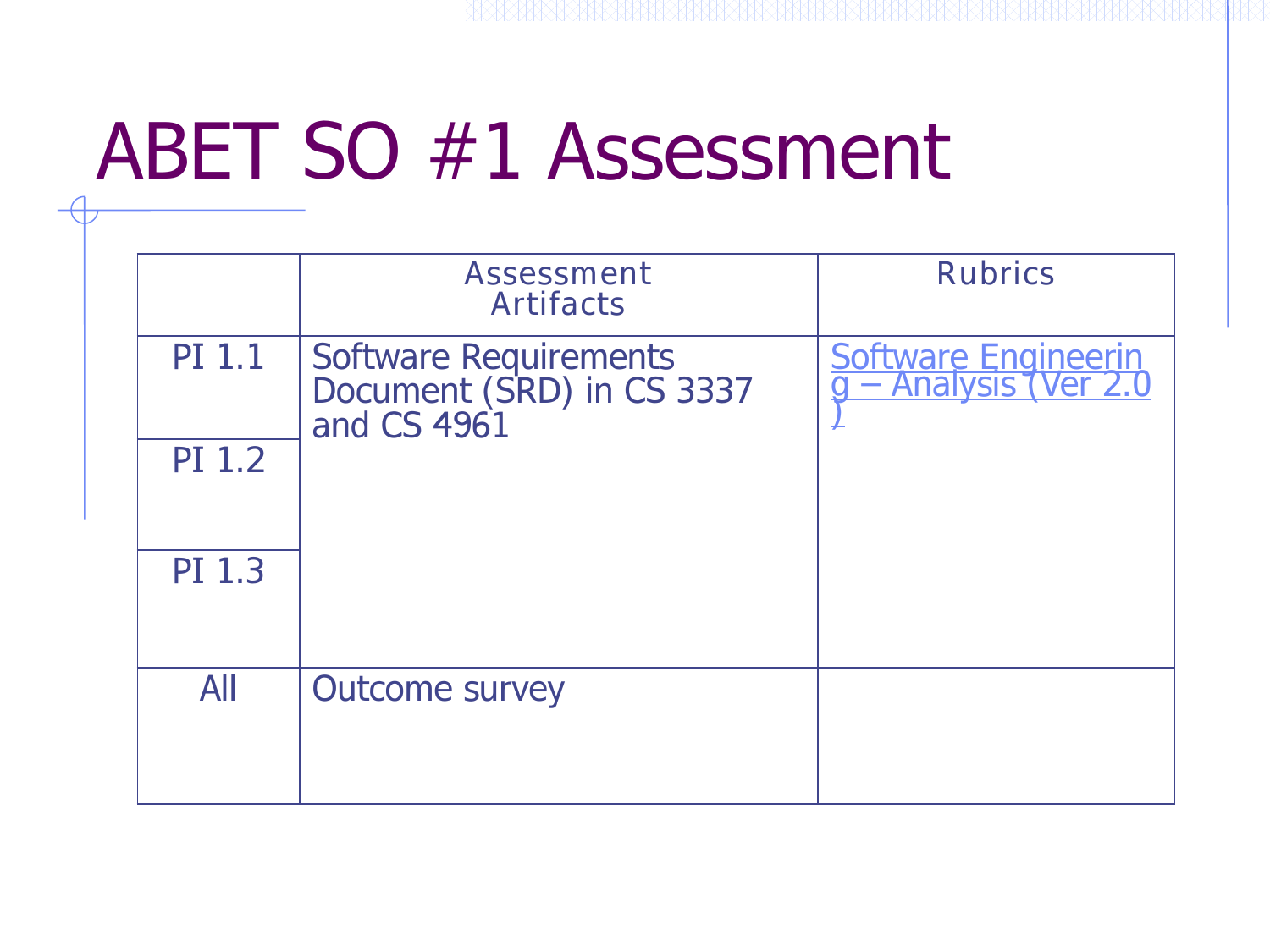

# ABET SO #1 Assessment
|  | Assessment Artifacts | Rubrics |
| --- | --- | --- |
| PI 1.1 | Software Requirements Document (SRD) in CS 3337 and CS 4961 | Software Engineering – Analysis (Ver 2.0) |
| PI 1.2 |  |  |
| PI 1.3 |  |  |
| All | Outcome survey |  |